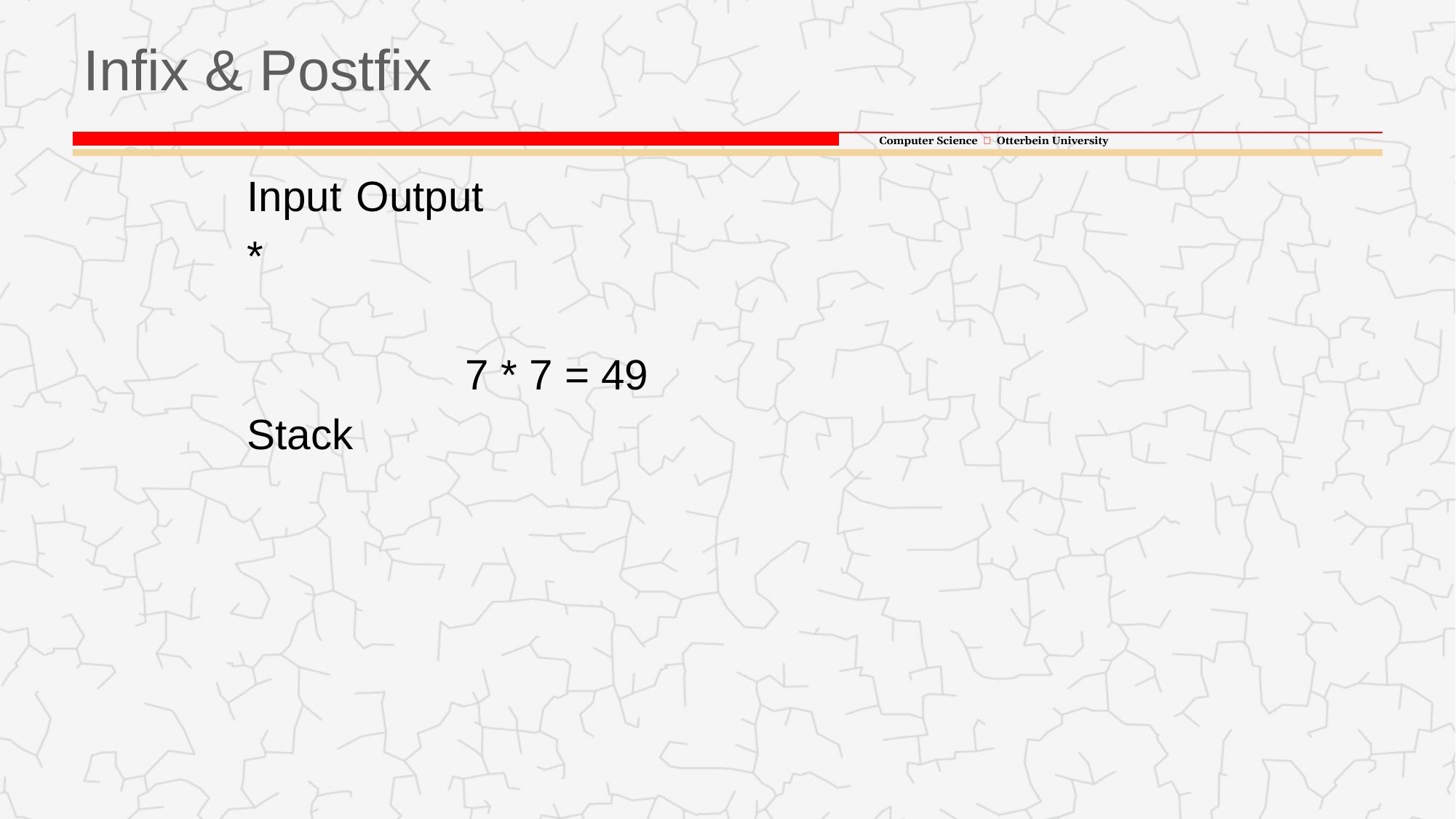

# Infix & Postfix
Input	Output
*

		7 * 7 = 49
Stack